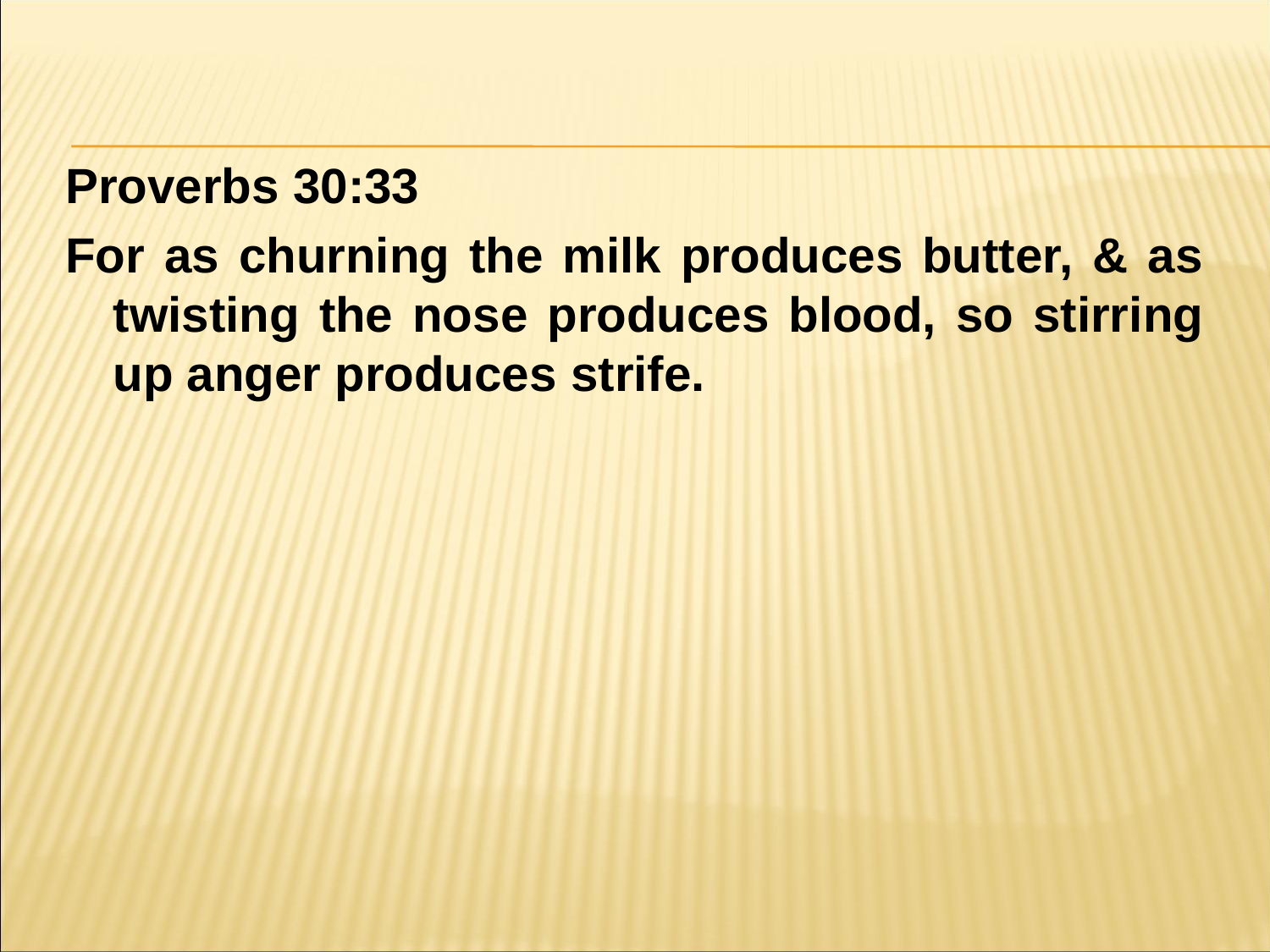

#
Proverbs 30:33
For as churning the milk produces butter, & as twisting the nose produces blood, so stirring up anger produces strife.